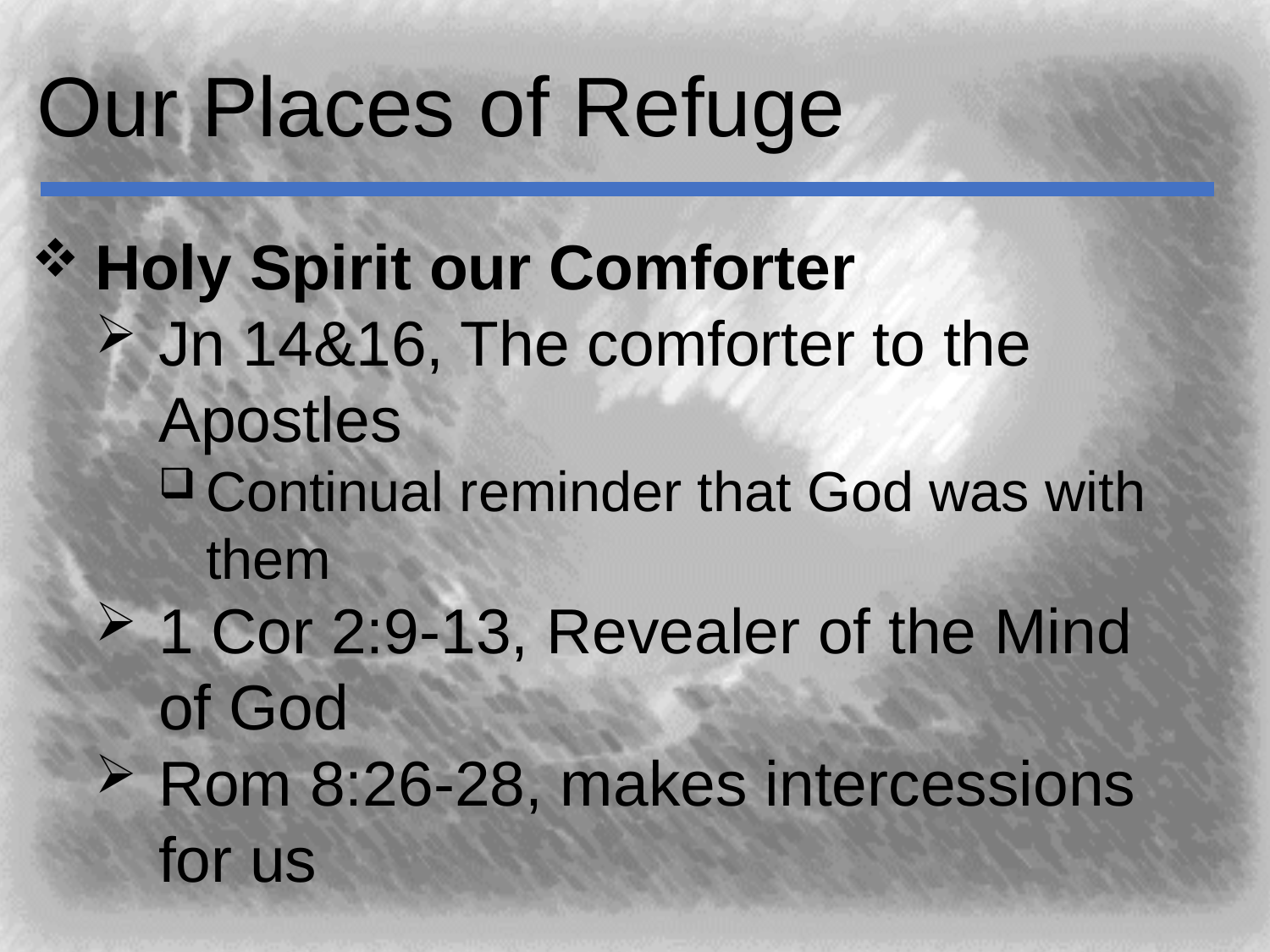

# Our Places of Refuge
Holy Spirit our Comforter
Jn 14&16, The comforter to the Apostles
Continual reminder that God was with them
1 Cor 2:9-13, Revealer of the Mind of God
Rom 8:26-28, makes intercessions for us